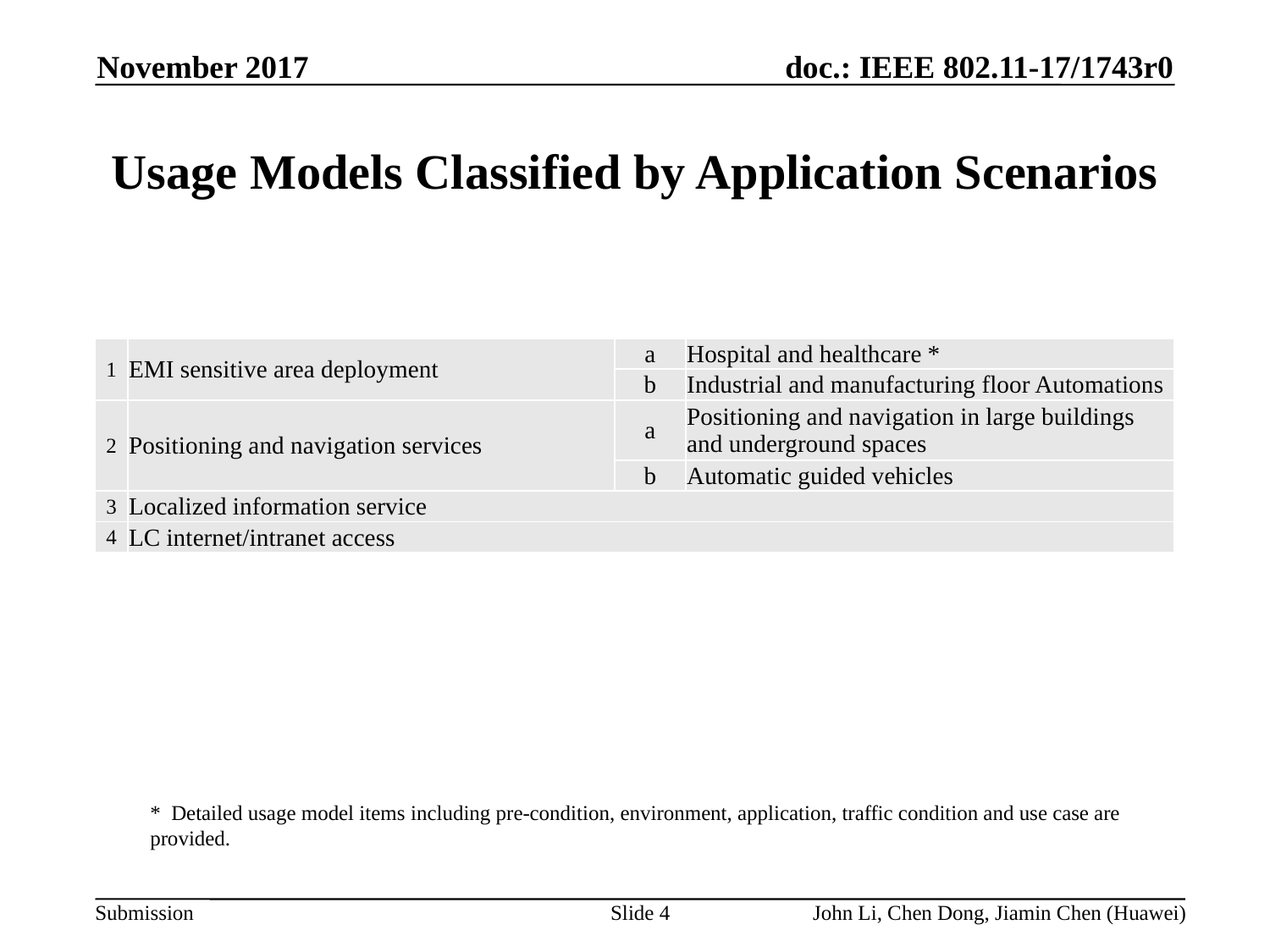

November 2017
# Usage Models Classified by Application Scenarios
| 1 | EMI sensitive area deployment | a | Hospital and healthcare \* |
| --- | --- | --- | --- |
|  |  | b | Industrial and manufacturing floor Automations |
| 2 | Positioning and navigation services | a | Positioning and navigation in large buildings and underground spaces |
|  |  | b | Automatic guided vehicles |
| 3 | Localized information service |  |  |
| 4 | LC internet/intranet access |  |  |
*  Detailed usage model items including pre-condition, environment, application, traffic condition and use case are provided.
Slide 4
John Li, Chen Dong, Jiamin Chen (Huawei)